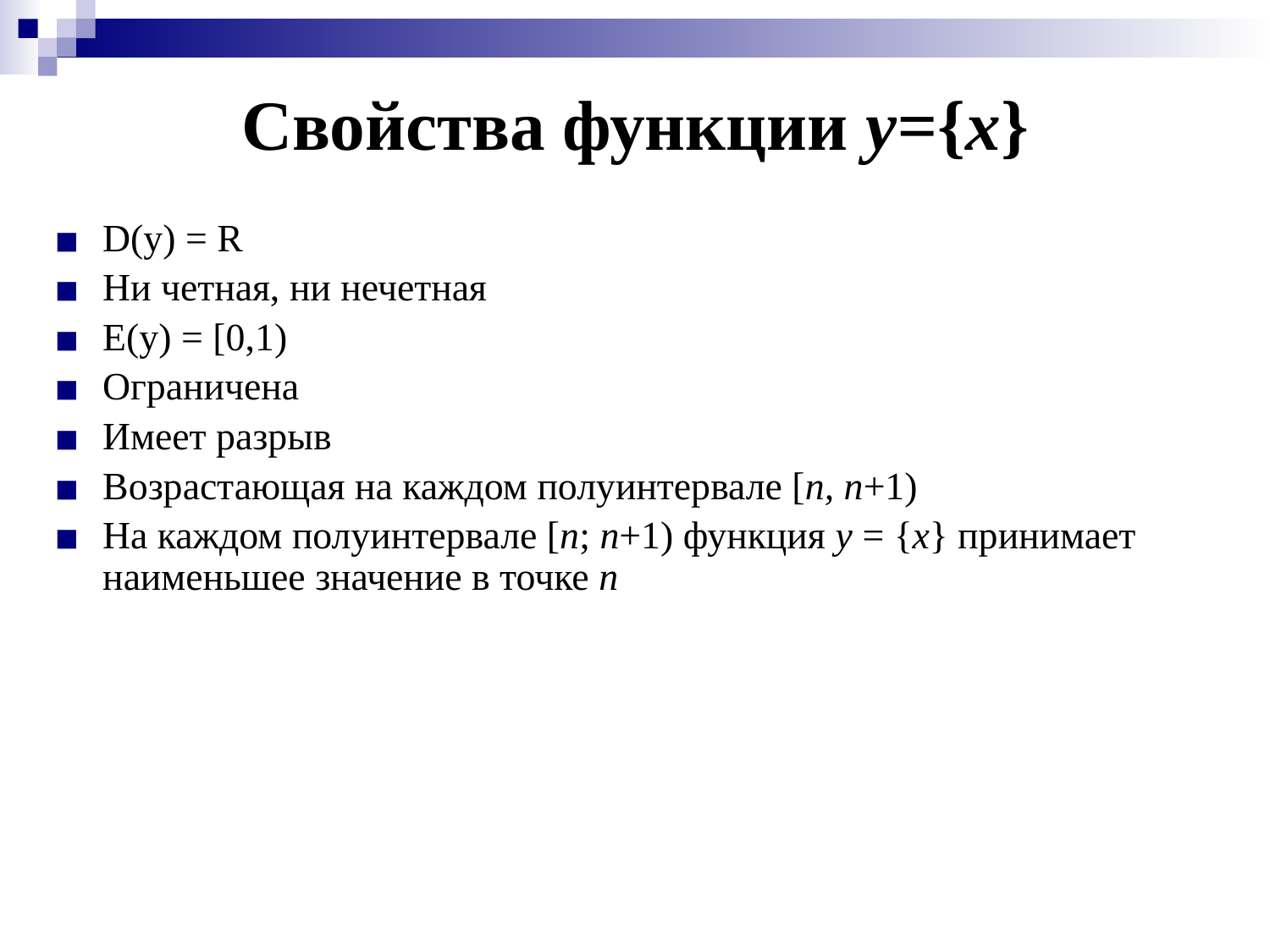

# Свойства функции y={x}
D(y) = R
Ни четная, ни нечетная
E(y) = [0,1)
Ограничена
Имеет разрыв
Возрастающая на каждом полуинтервале [n, n+1)
На каждом полуинтервале [n; n+1) функция y = {x} принимает наименьшее значение в точке n